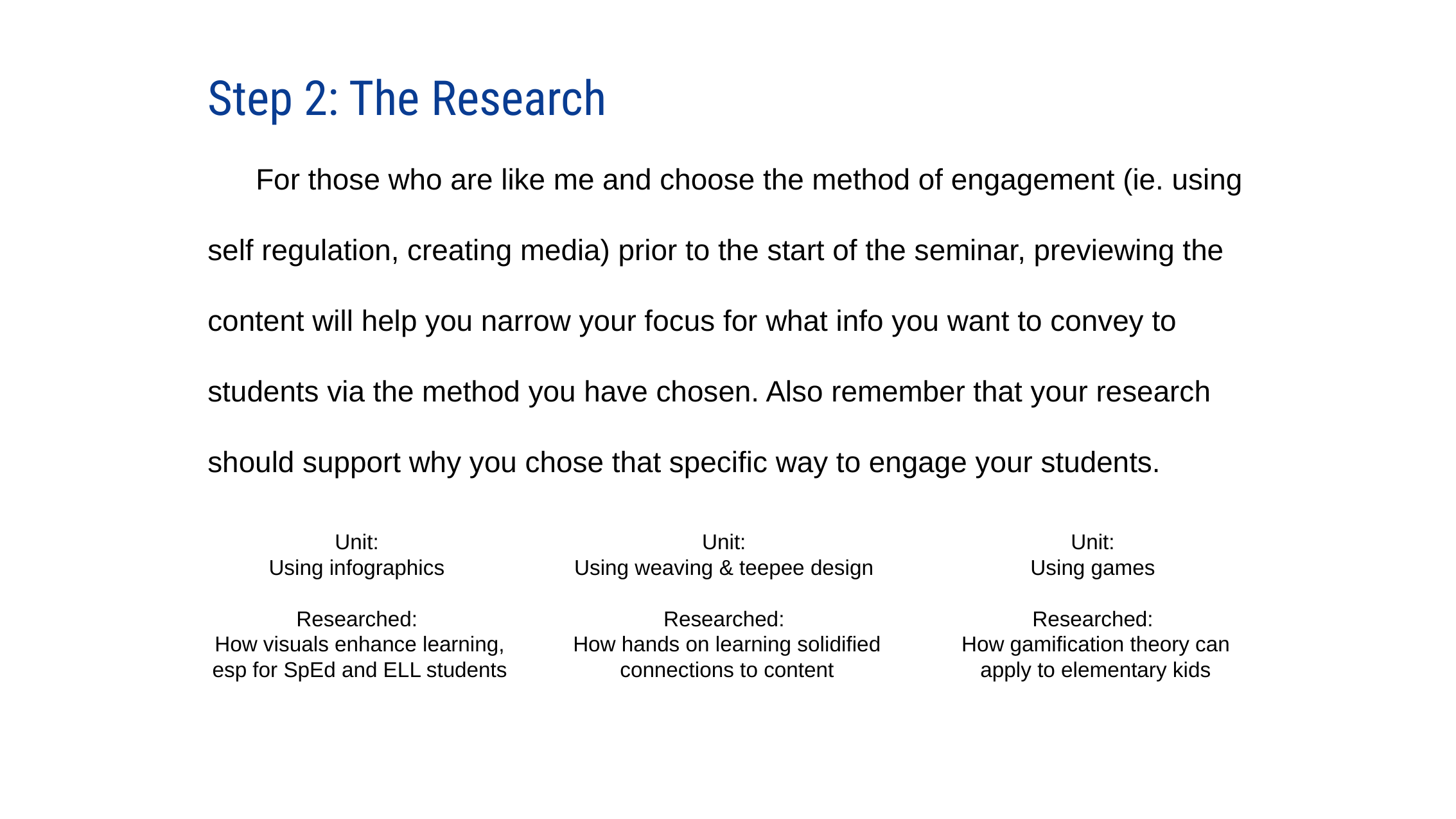

Step 2: The Research
For those who are like me and choose the method of engagement (ie. using self regulation, creating media) prior to the start of the seminar, previewing the content will help you narrow your focus for what info you want to convey to students via the method you have chosen. Also remember that your research should support why you chose that specific way to engage your students.

Unit:
Using infographics

Researched:
How visuals enhance learning, esp for SpEd and ELL students
Unit:
Using weaving & teepee design

Researched:
How hands on learning solidified connections to content
Unit:
Using games

Researched:
How gamification theory can apply to elementary kids